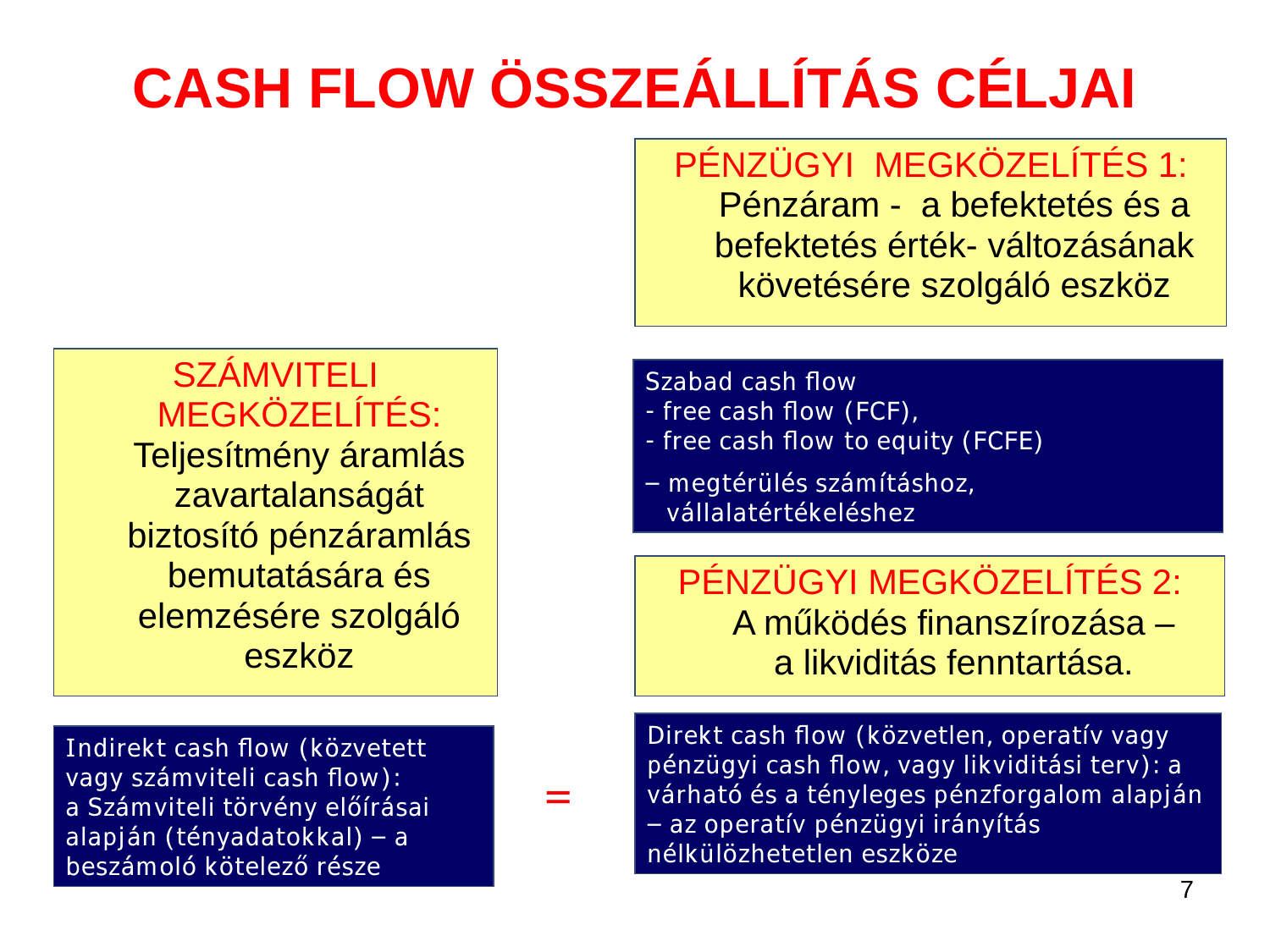

# CASH FLOW ÖSSZEÁLLÍTÁS CÉLJAI

PÉNZÜGYI  MEGKÖZELÍTÉS 1:
Pénzáram -  a befektetés és a befektetés érték- változásának követésére szolgáló eszköz
SZÁMVITELI MEGKÖZELÍTÉS:
Teljesítmény áramlás zavartalanságát biztosító pénzáramlás bemutatására és elemzésére szolgáló eszköz
Szabad cash flow
- free cash flow (FCF),
- free cash flow to equity (FCFE)
– megtérülés számításhoz,
   vállalatértékeléshez
PÉNZÜGYI MEGKÖZELÍTÉS 2:
A működés finanszírozása –
a likviditás fenntartása.
Direkt cash flow (közvetlen, operatív vagy pénzügyi cash flow, vagy likviditási terv): a várható és a tényleges pénzforgalom alapján – az operatív pénzügyi irányítás nélkülözhetetlen eszköze
Indirekt cash flow (közvetett vagy számviteli cash flow):
a Számviteli törvény előírásai alapján (tényadatokkal) – a beszámoló kötelező része
=
7